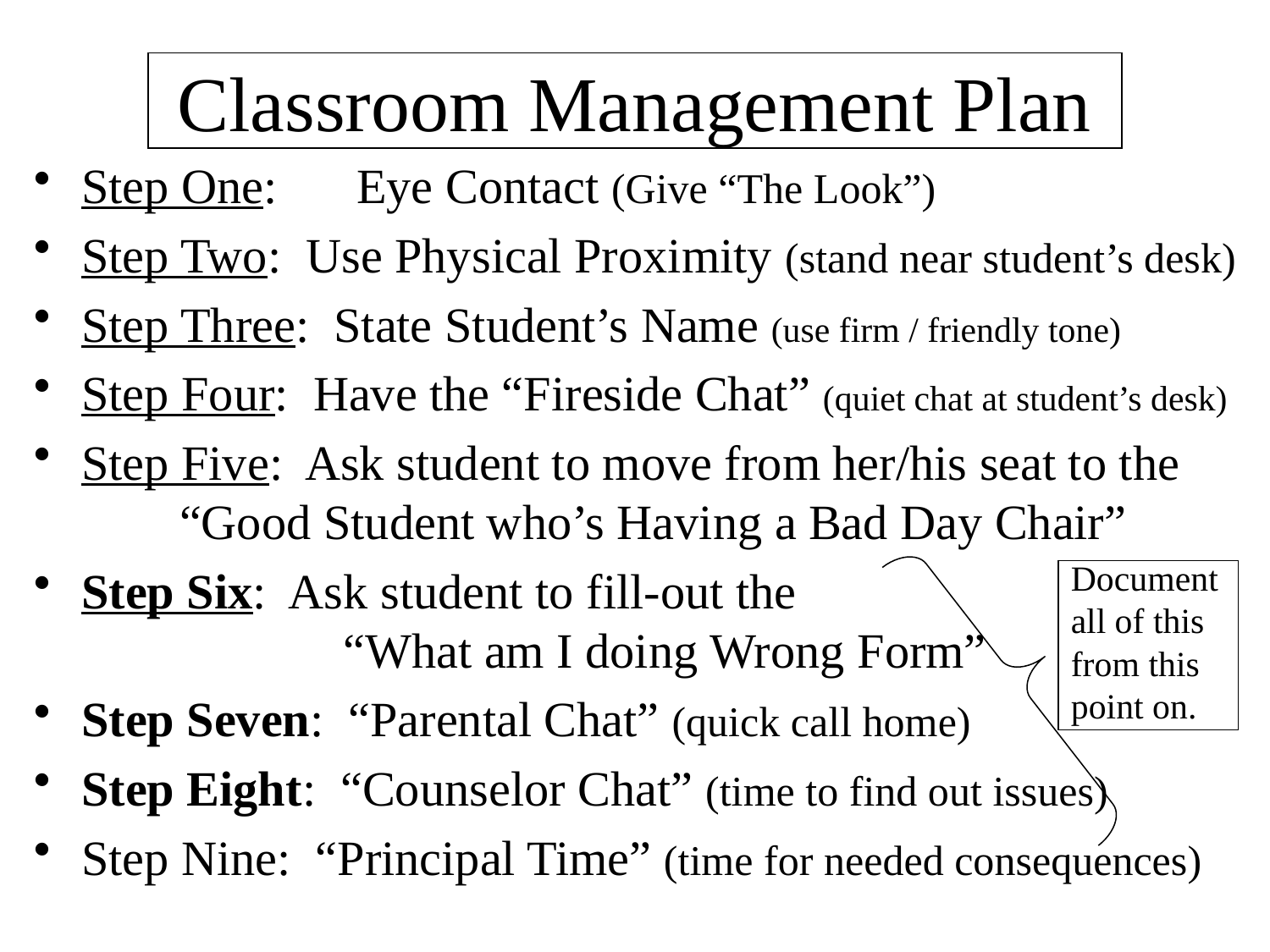

# Classroom Management Plan

Step One:	  Eye Contact (Give “The Look”)
Step Two:  Use Physical Proximity (stand near student’s desk)
Step Three:  State Student’s Name (use firm / friendly tone)
Step Four:  Have the “Fireside Chat” (quiet chat at student’s desk)
Step Five:  Ask student to move from her/his seat to the 	           “Good Student who’s Having a Bad Day Chair”
Step Six:  Ask student to fill-out the                             	 	           “What am I doing Wrong Form”
Step Seven:  “Parental Chat” (quick call home)
Step Eight:  “Counselor Chat” (time to find out issues)
Step Nine:  “Principal Time” (time for needed consequences)

Document all of this from this point on.